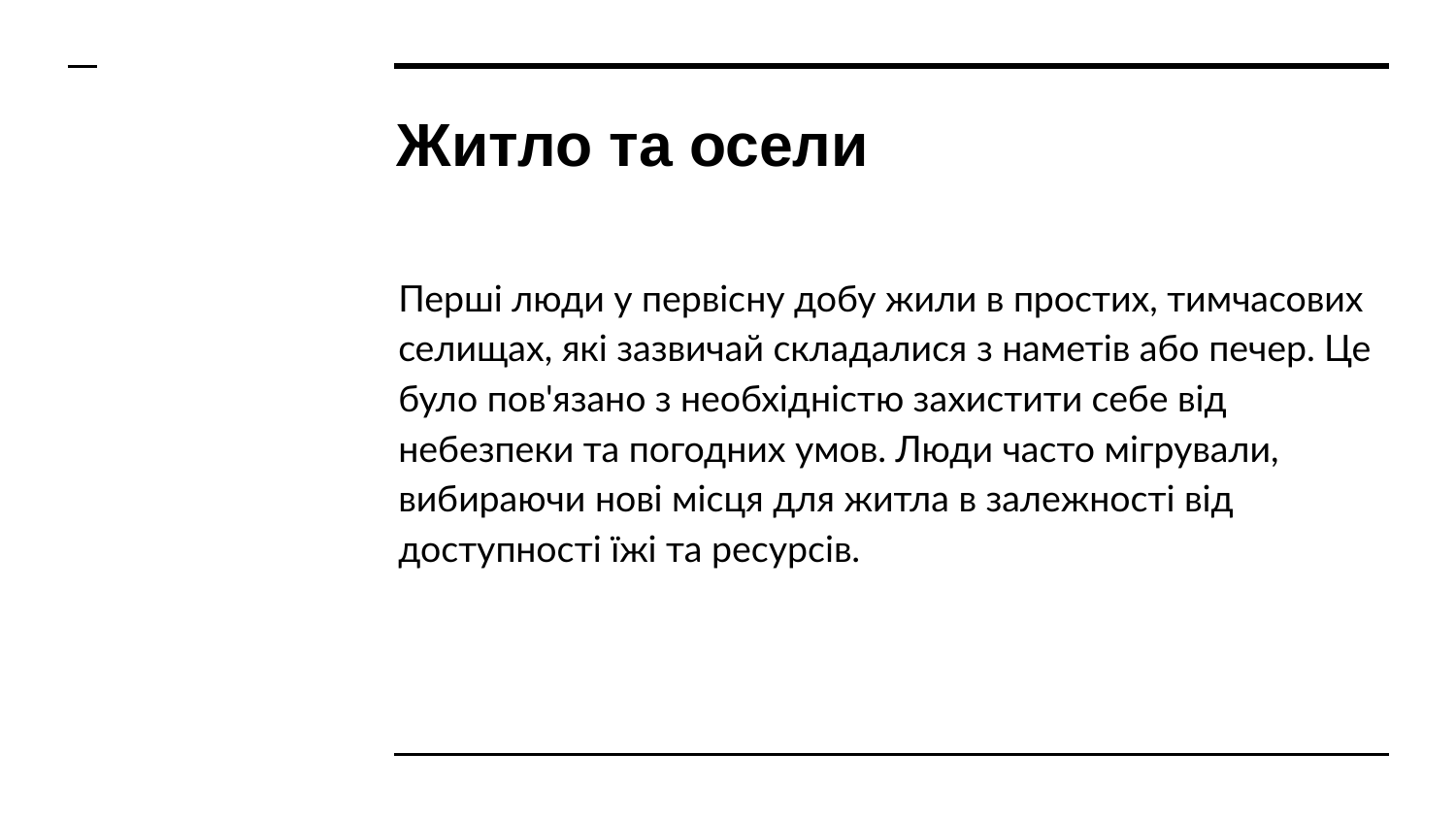

# Житло та осели
Перші люди у первісну добу жили в простих, тимчасових селищах, які зазвичай складалися з наметів або печер. Це було пов'язано з необхідністю захистити себе від небезпеки та погодних умов. Люди часто мігрували, вибираючи нові місця для житла в залежності від доступності їжі та ресурсів.